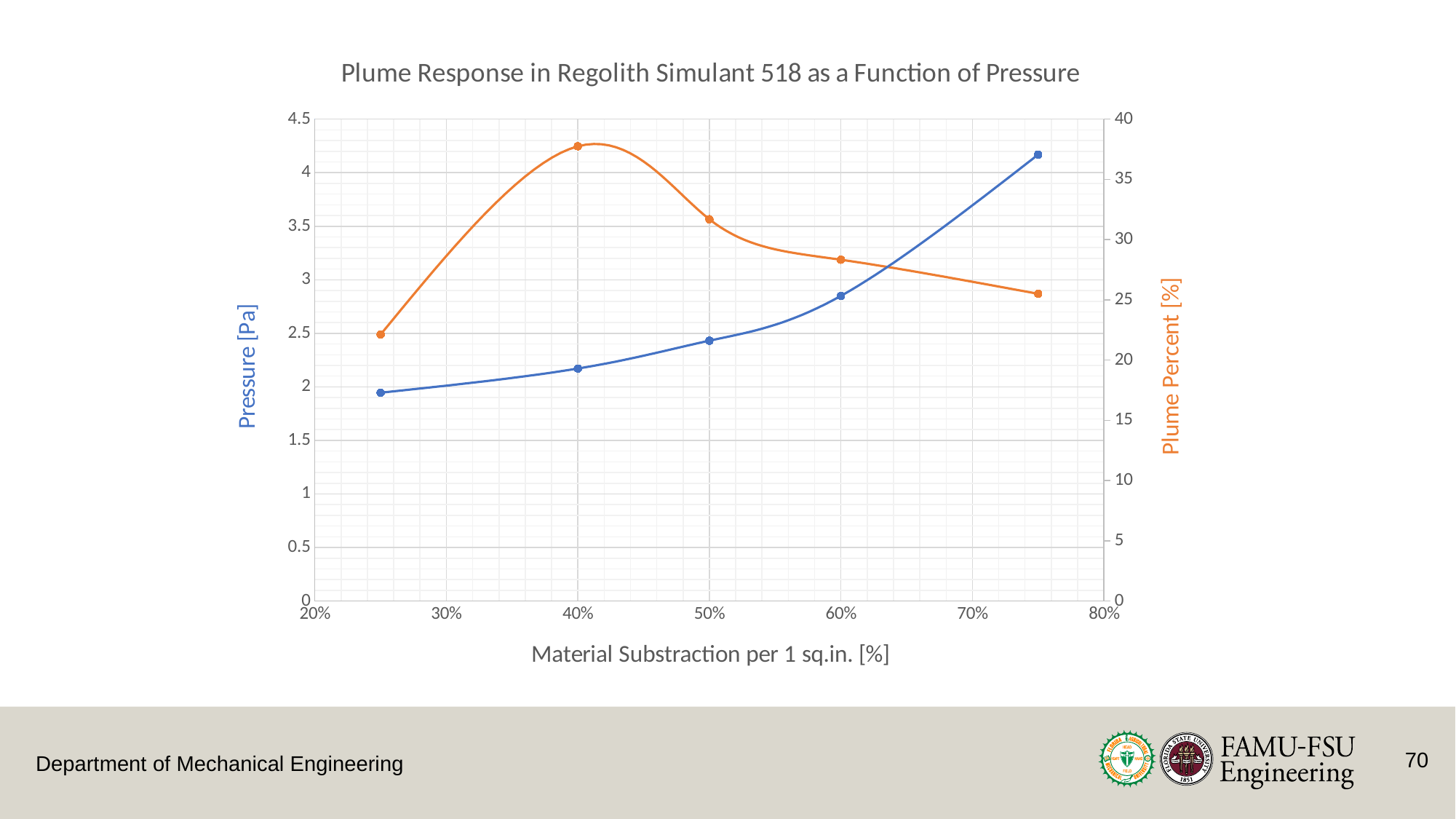

### Chart: Plume Response in Regolith Simulant 518 as a Function of Pressure

| Category |  |  |
|---|---|---|

70